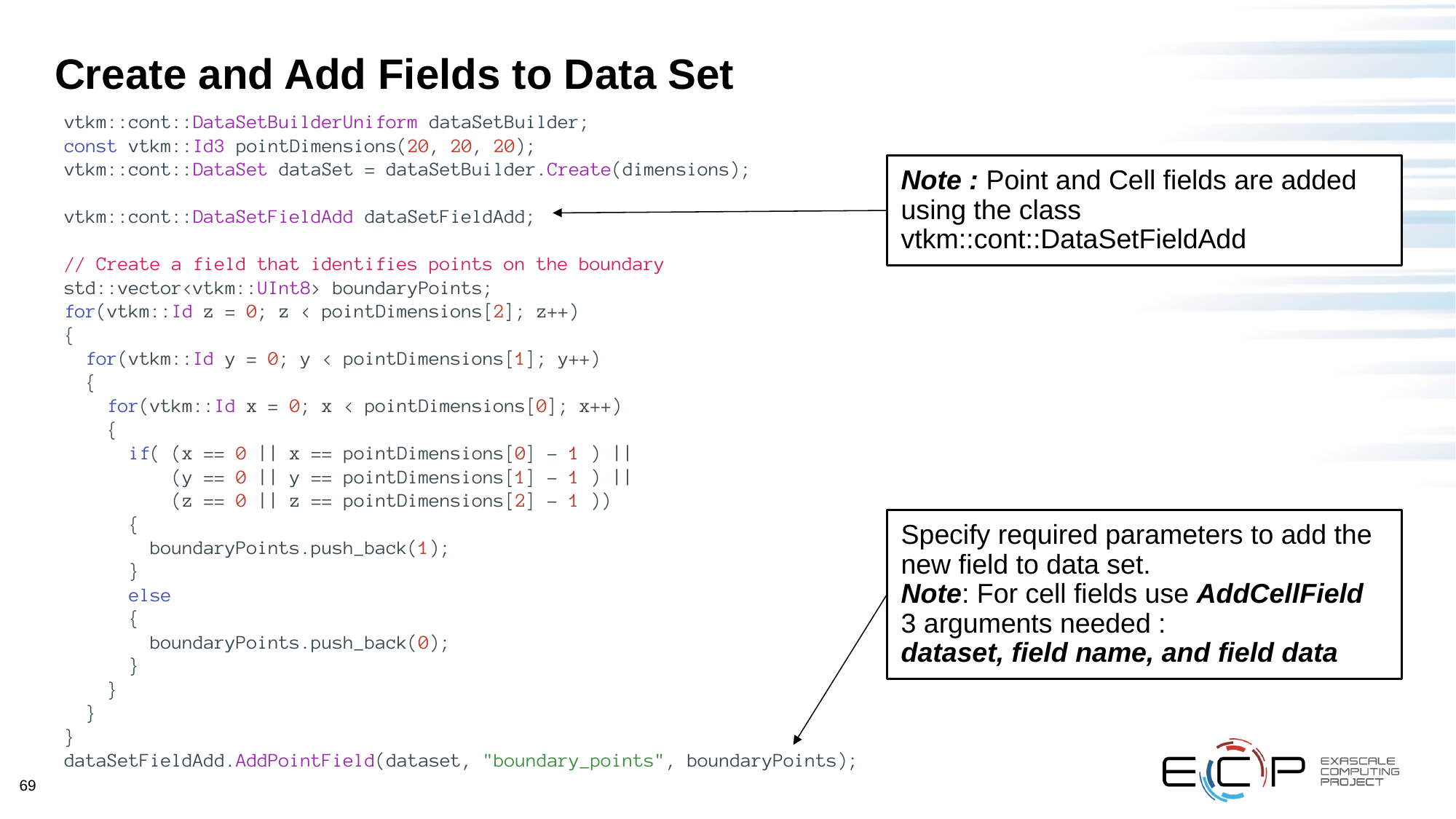

# Create and Add Fields to Data Set
vtkm::cont::DataSetBuilderUniform dataSetBuilder;
const vtkm::Id3 pointDimensions(20, 20, 20);
vtkm::cont::DataSet dataSet = dataSetBuilder.Create(dimensions);

vtkm::cont::DataSetFieldAdd dataSetFieldAdd;

// Create a field that identifies points on the boundary
std::vector<vtkm::UInt8> boundaryPoints;
for(vtkm::Id z = 0; z < pointDimensions[2]; z++)
{
  for(vtkm::Id y = 0; y < pointDimensions[1]; y++)
  {
    for(vtkm::Id x = 0; x < pointDimensions[0]; x++)
    {
      if( (x == 0 || x == pointDimensions[0] - 1 ) ||
          (y == 0 || y == pointDimensions[1] - 1 ) ||
          (z == 0 || z == pointDimensions[2] - 1 ))
      {
        boundaryPoints.push_back(1);
      }
      else
      {
        boundaryPoints.push_back(0);
      }
    }
  }
}
dataSetFieldAdd.AddPointField(dataset, "boundary_points", boundaryPoints);
Note : Point and Cell fields are added using the class vtkm::cont::DataSetFieldAdd
Specify required parameters to add the new field to data set.
Note: For cell fields use AddCellField
3 arguments needed :
dataset, field name, and field data